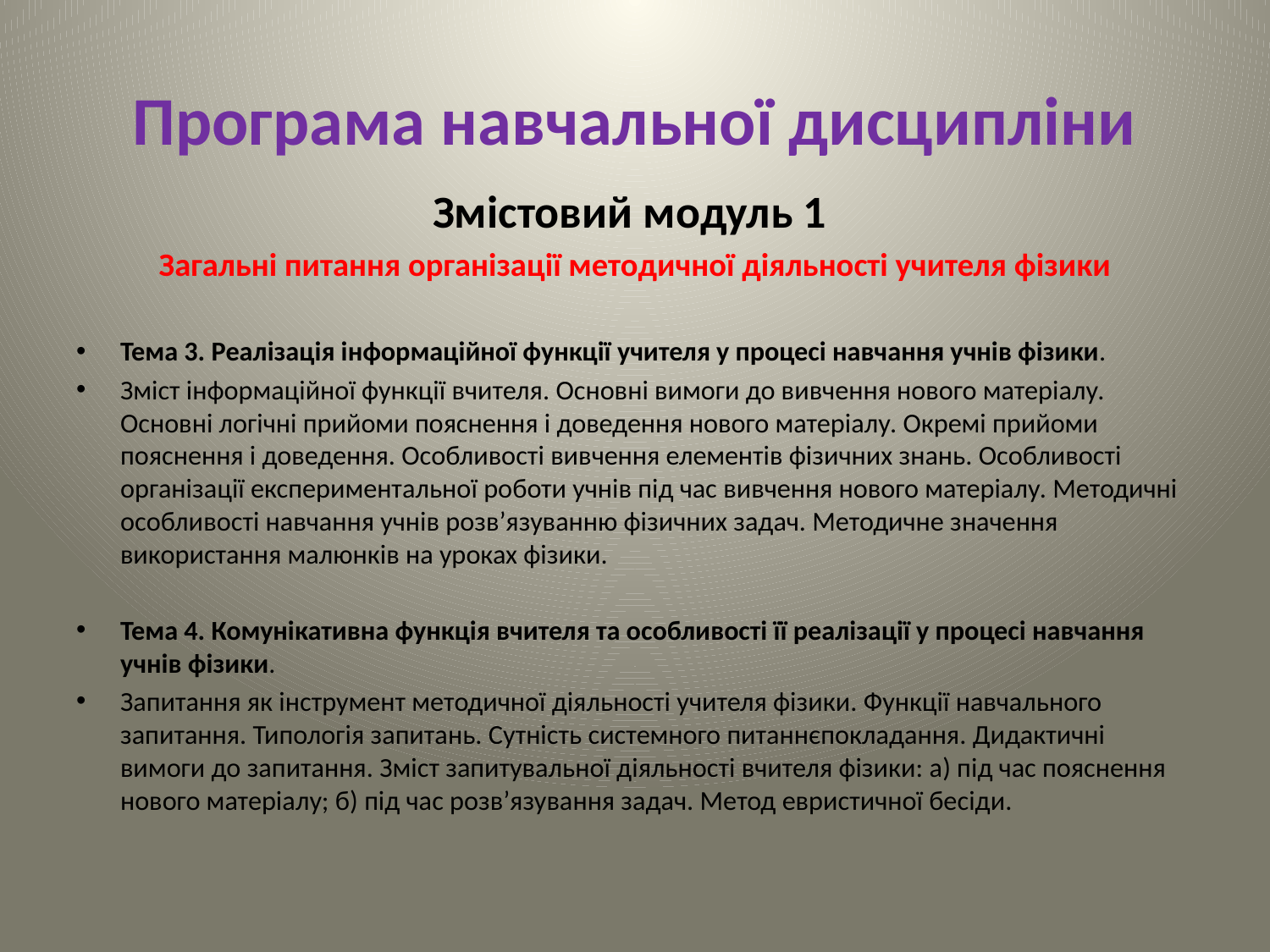

# Програма навчальної дисципліни
Змістовий модуль 1
Загальні питання організації методичної діяльності учителя фізики

Тема 3. Реалізація інформаційної функції учителя у процесі навчання учнів фізики.
Зміст інформаційної функції вчителя. Основні вимоги до вивчення нового матеріалу. Основні логічні прийоми пояснення і доведення нового матеріалу. Окремі прийоми пояснення і доведення. Особливості вивчення елементів фізичних знань. Особливості організації експериментальної роботи учнів під час вивчення нового матеріалу. Методичні особливості навчання учнів розв’язуванню фізичних задач. Методичне значення використання малюнків на уроках фізики.

Тема 4. Комунікативна функція вчителя та особливості її реалізації у процесі навчання учнів фізики.
Запитання як інструмент методичної діяльності учителя фізики. Функції навчального запитання. Типологія запитань. Сутність системного питаннєпокладання. Дидактичні вимоги до запитання. Зміст запитувальної діяльності вчителя фізики: а) під час пояснення нового матеріалу; б) під час розв’язування задач. Метод евристичної бесіди.